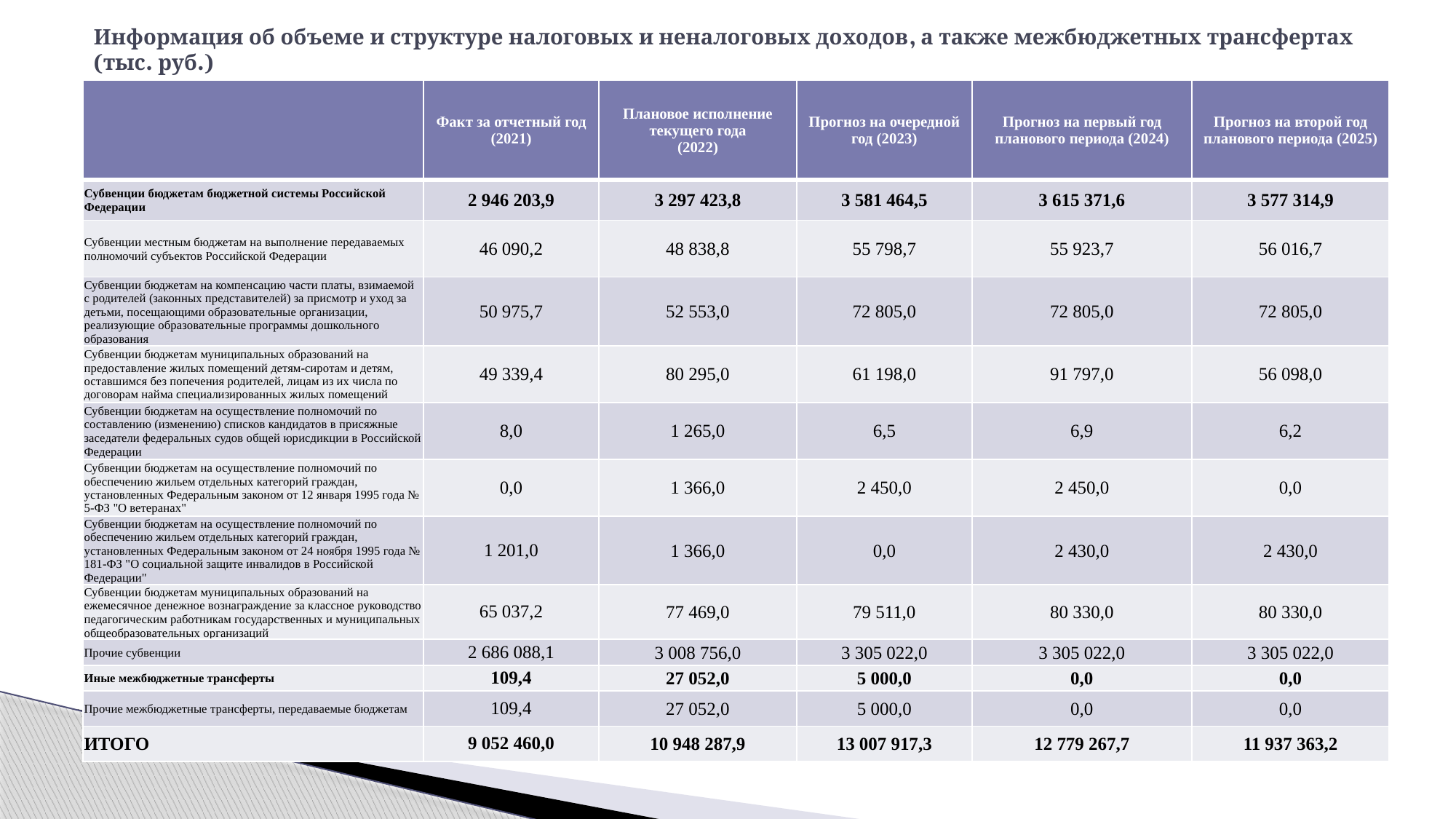

# Информация об объеме и структуре налоговых и неналоговых доходов, а также межбюджетных трансфертах (тыс. руб.)
|  | Факт за отчетный год (2021) | Плановое исполнение текущего года (2022) | Прогноз на очередной год (2023) | Прогноз на первый год планового периода (2024) | Прогноз на второй год планового периода (2025) |
| --- | --- | --- | --- | --- | --- |
| Субвенции бюджетам бюджетной системы Российской Федерации | 2 946 203,9 | 3 297 423,8 | 3 581 464,5 | 3 615 371,6 | 3 577 314,9 |
| Субвенции местным бюджетам на выполнение передаваемых полномочий субъектов Российской Федерации | 46 090,2 | 48 838,8 | 55 798,7 | 55 923,7 | 56 016,7 |
| Субвенции бюджетам на компенсацию части платы, взимаемой с родителей (законных представителей) за присмотр и уход за детьми, посещающими образовательные организации, реализующие образовательные программы дошкольного образования | 50 975,7 | 52 553,0 | 72 805,0 | 72 805,0 | 72 805,0 |
| Субвенции бюджетам муниципальных образований на предоставление жилых помещений детям-сиротам и детям, оставшимся без попечения родителей, лицам из их числа по договорам найма специализированных жилых помещений | 49 339,4 | 80 295,0 | 61 198,0 | 91 797,0 | 56 098,0 |
| Субвенции бюджетам на осуществление полномочий по составлению (изменению) списков кандидатов в присяжные заседатели федеральных судов общей юрисдикции в Российской Федерации | 8,0 | 1 265,0 | 6,5 | 6,9 | 6,2 |
| Субвенции бюджетам на осуществление полномочий по обеспечению жильем отдельных категорий граждан, установленных Федеральным законом от 12 января 1995 года № 5-ФЗ "О ветеранах" | 0,0 | 1 366,0 | 2 450,0 | 2 450,0 | 0,0 |
| Субвенции бюджетам на осуществление полномочий по обеспечению жильем отдельных категорий граждан, установленных Федеральным законом от 24 ноября 1995 года № 181-ФЗ "О социальной защите инвалидов в Российской Федерации" | 1 201,0 | 1 366,0 | 0,0 | 2 430,0 | 2 430,0 |
| Субвенции бюджетам муниципальных образований на ежемесячное денежное вознаграждение за классное руководство педагогическим работникам государственных и муниципальных общеобразовательных организаций | 65 037,2 | 77 469,0 | 79 511,0 | 80 330,0 | 80 330,0 |
| Прочие субвенции | 2 686 088,1 | 3 008 756,0 | 3 305 022,0 | 3 305 022,0 | 3 305 022,0 |
| Иные межбюджетные трансферты | 109,4 | 27 052,0 | 5 000,0 | 0,0 | 0,0 |
| Прочие межбюджетные трансферты, передаваемые бюджетам | 109,4 | 27 052,0 | 5 000,0 | 0,0 | 0,0 |
| ИТОГО | 9 052 460,0 | 10 948 287,9 | 13 007 917,3 | 12 779 267,7 | 11 937 363,2 |